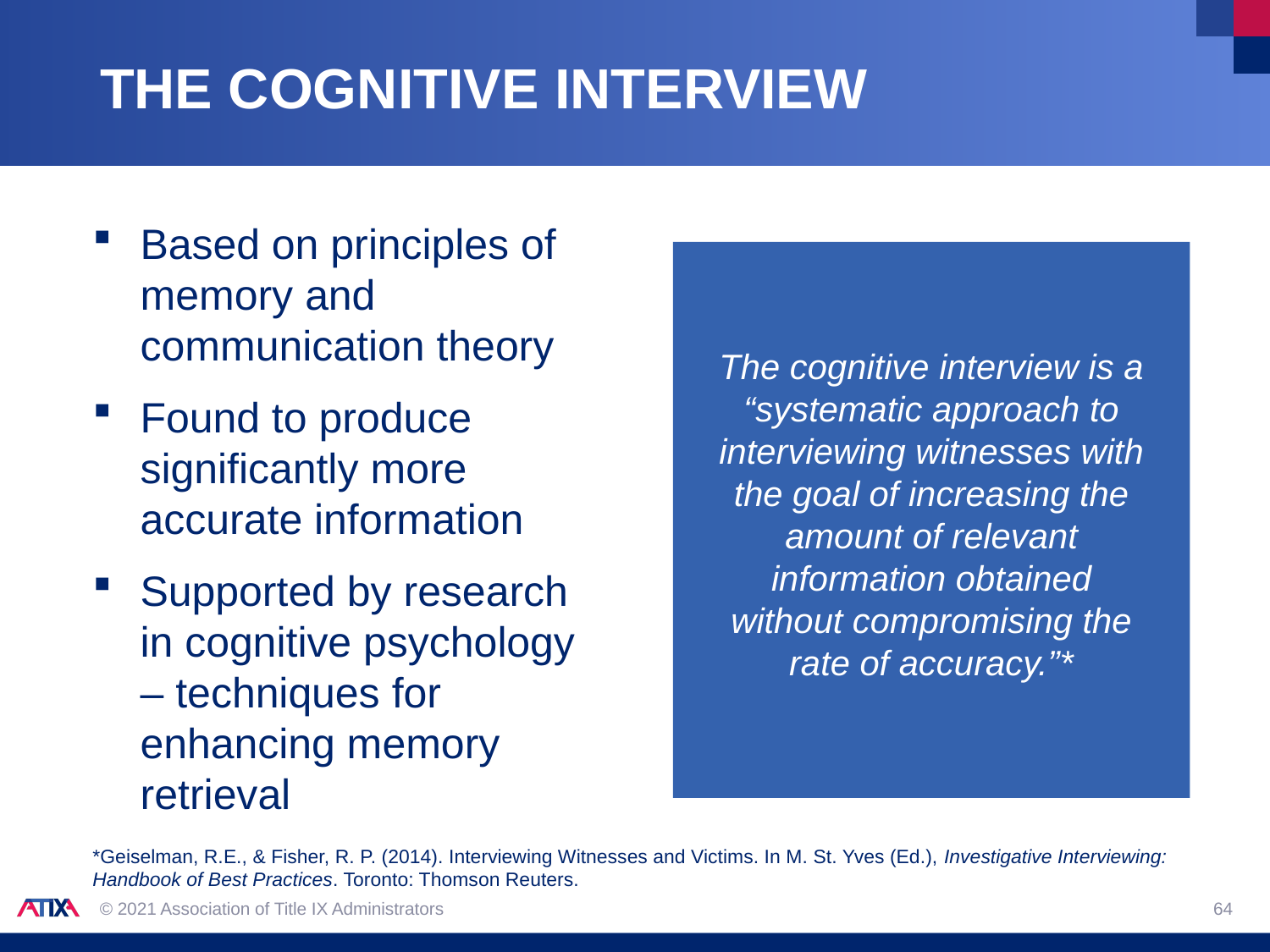

# The Cognitive interview
Based on principles of memory and communication theory
Found to produce significantly more accurate information
Supported by research in cognitive psychology – techniques for enhancing memory retrieval
The cognitive interview is a “systematic approach to interviewing witnesses with the goal of increasing the amount of relevant information obtained without compromising the rate of accuracy.”*

*Geiselman, R.E., & Fisher, R. P. (2014). Interviewing Witnesses and Victims. In M. St. Yves (Ed.), Investigative Interviewing: Handbook of Best Practices. Toronto: Thomson Reuters.
64